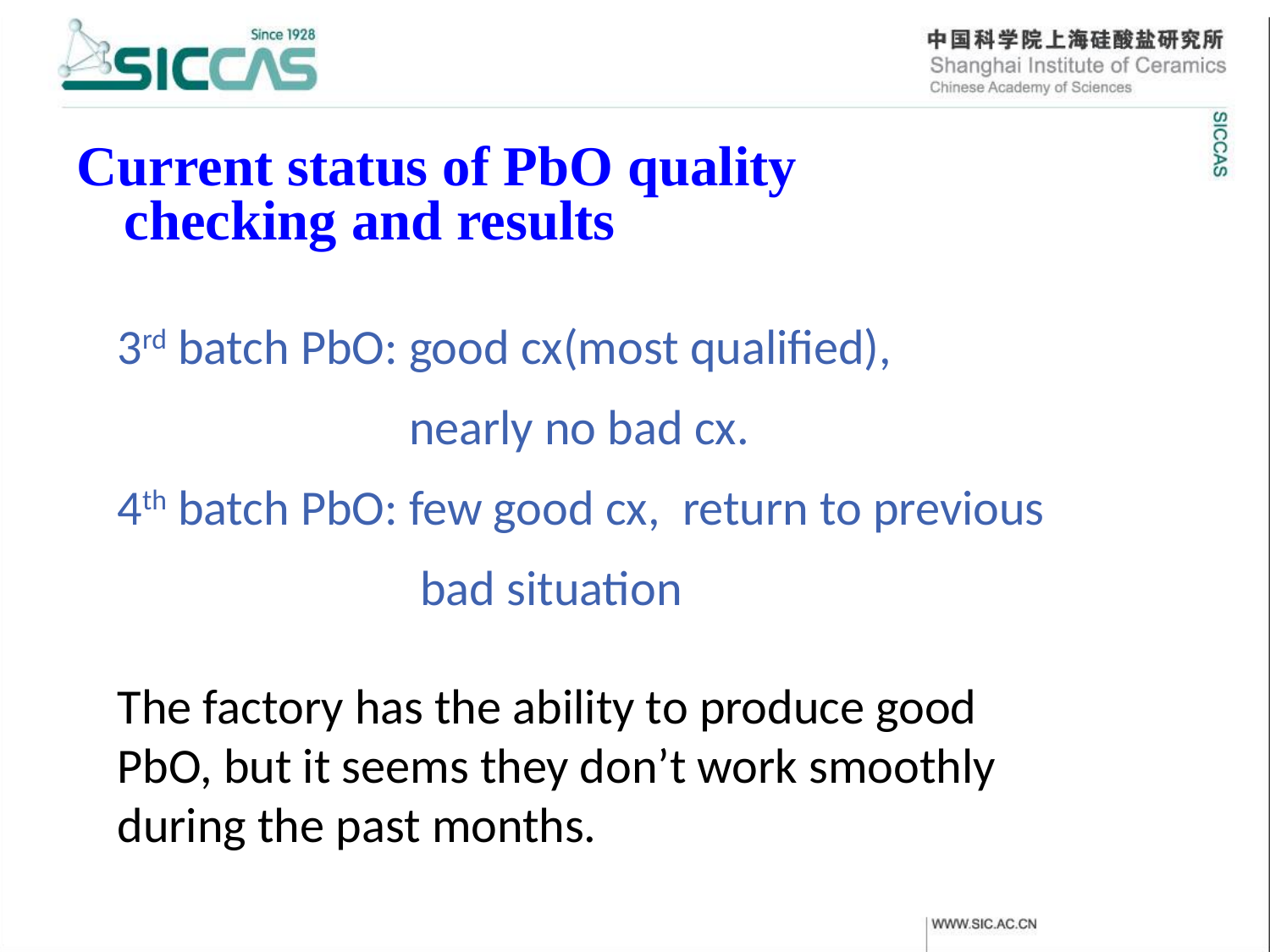

Current status of PbO quality checking and results

3rd batch PbO: good cx(most qualified),
                          nearly no bad cx.
4th batch PbO: few good cx,  return to previous
                           bad situation

The factory has the ability to produce good PbO, but it seems they don’t work smoothly during the past months.